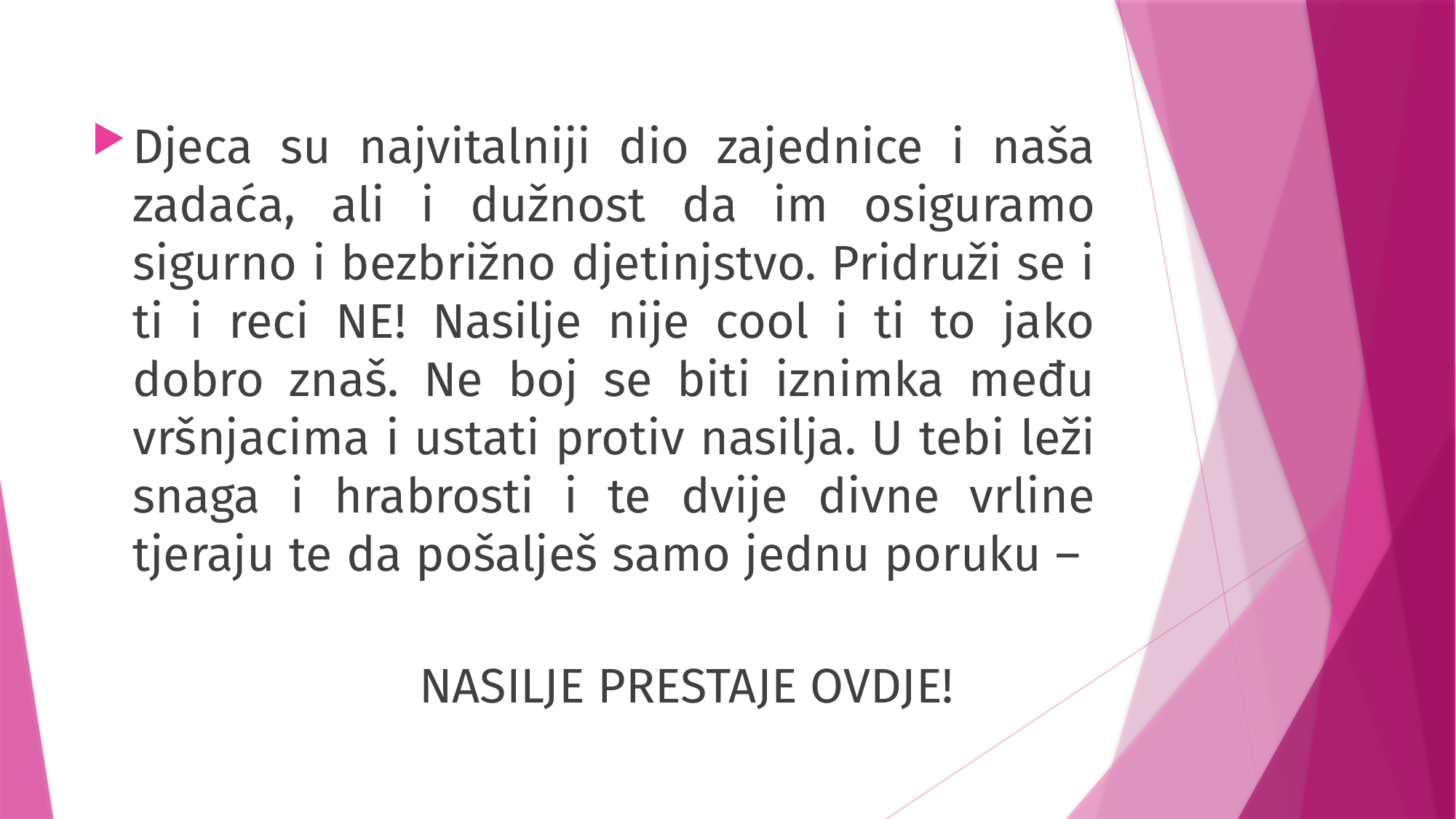

#
Djeca su najvitalniji dio zajednice i naša zadaća, ali i dužnost da im osiguramo sigurno i bezbrižno djetinjstvo. Pridruži se i ti i reci NE! Nasilje nije cool i ti to jako dobro znaš. Ne boj se biti iznimka među vršnjacima i ustati protiv nasilja. U tebi leži snaga i hrabrosti i te dvije divne vrline tjeraju te da pošalješ samo jednu poruku –
			NASILJE PRESTAJE OVDJE!